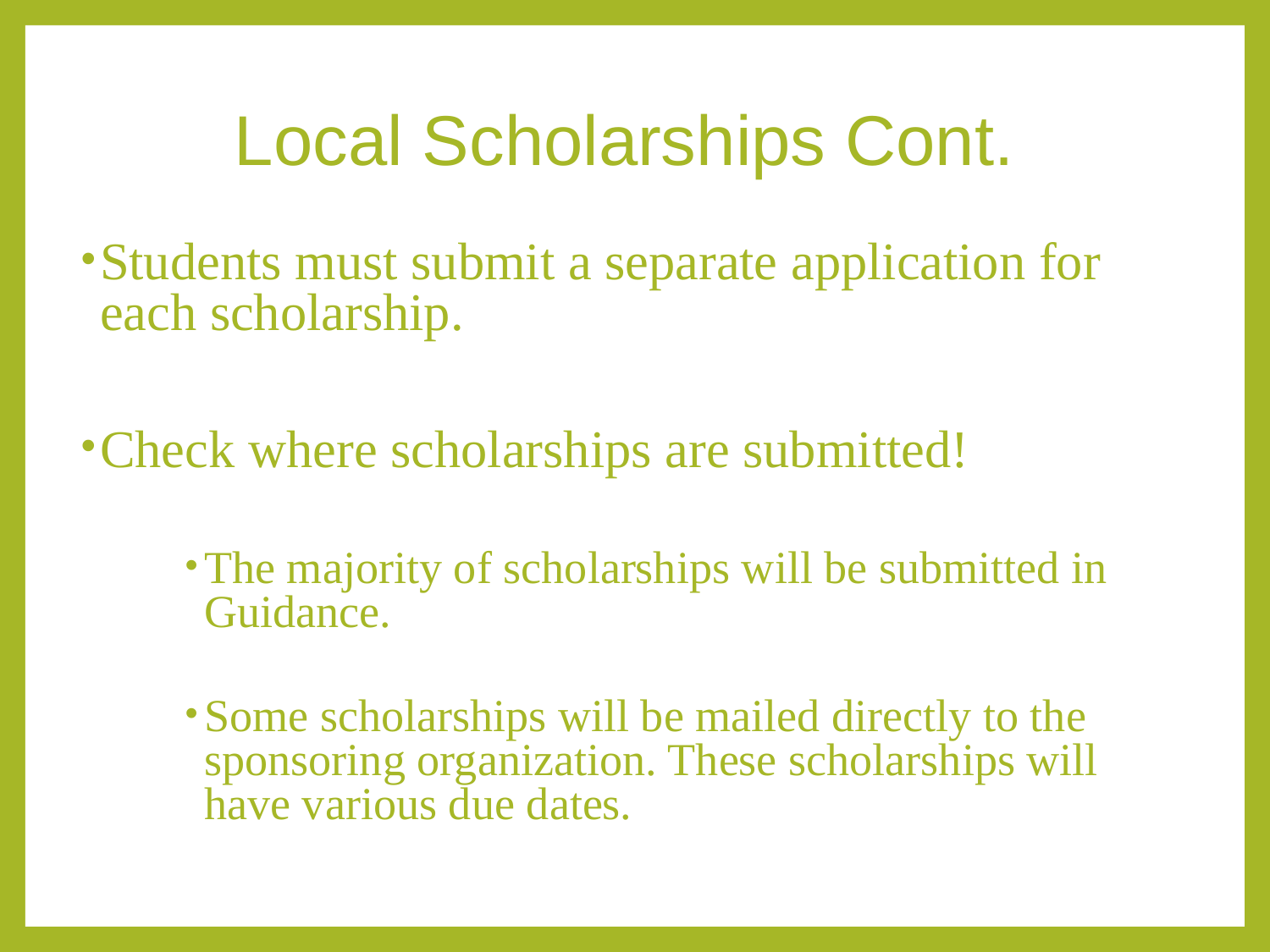

# Local Scholarships Cont.
Students must submit a separate application for each scholarship.

Check where scholarships are submitted!

The majority of scholarships will be submitted in Guidance.

Some scholarships will be mailed directly to the sponsoring organization. These scholarships will have various due dates.